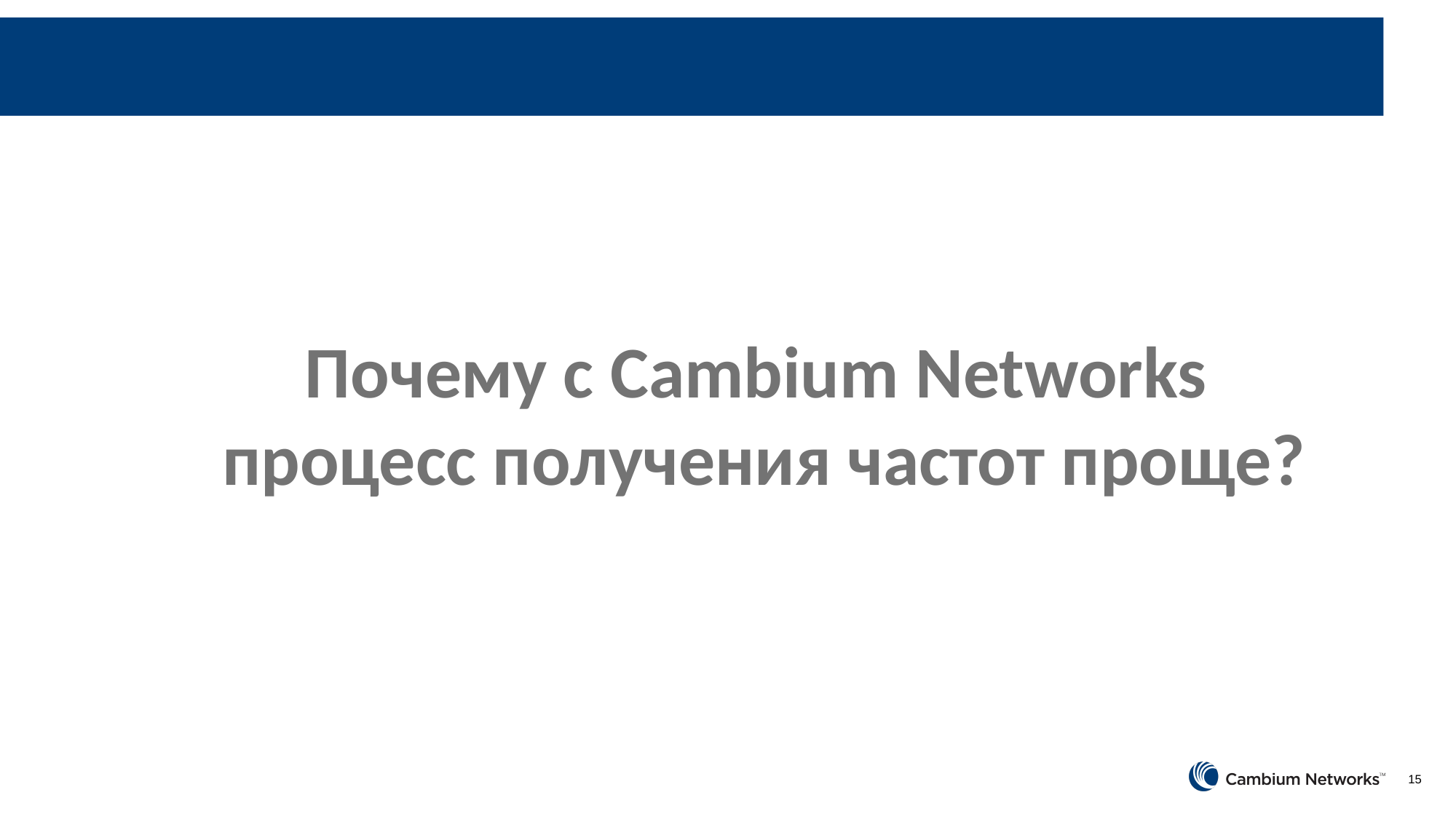

# Почему с Cambium Networks процесс получения частот проще?